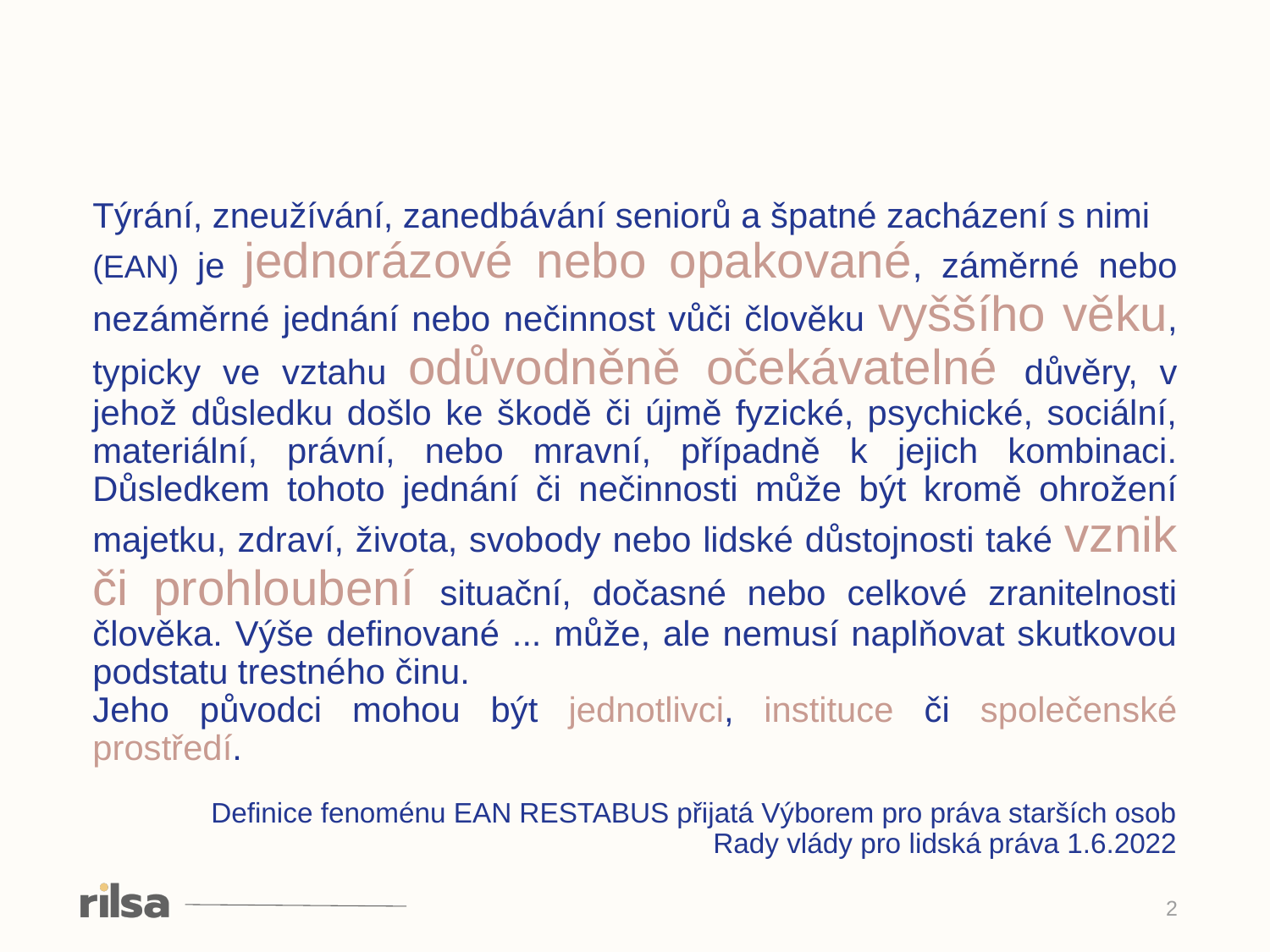

Týrání, zneužívání, zanedbávání seniorů a špatné zacházení s nimi
(EAN) je jednorázové nebo opakované, záměrné nebo nezáměrné jednání nebo nečinnost vůči člověku vyššího věku, typicky ve vztahu odůvodněně očekávatelné důvěry, v jehož důsledku došlo ke škodě či újmě fyzické, psychické, sociální, materiální, právní, nebo mravní, případně k jejich kombinaci. Důsledkem tohoto jednání či nečinnosti může být kromě ohrožení majetku, zdraví, života, svobody nebo lidské důstojnosti také vznik či prohloubení situační, dočasné nebo celkové zranitelnosti člověka. Výše definované ... může, ale nemusí naplňovat skutkovou podstatu trestného činu.
Jeho původci mohou být jednotlivci, instituce či společenské prostředí.

Definice fenoménu EAN RESTABUS přijatá Výborem pro práva starších osob
 Rady vlády pro lidská práva 1.6.2022

2